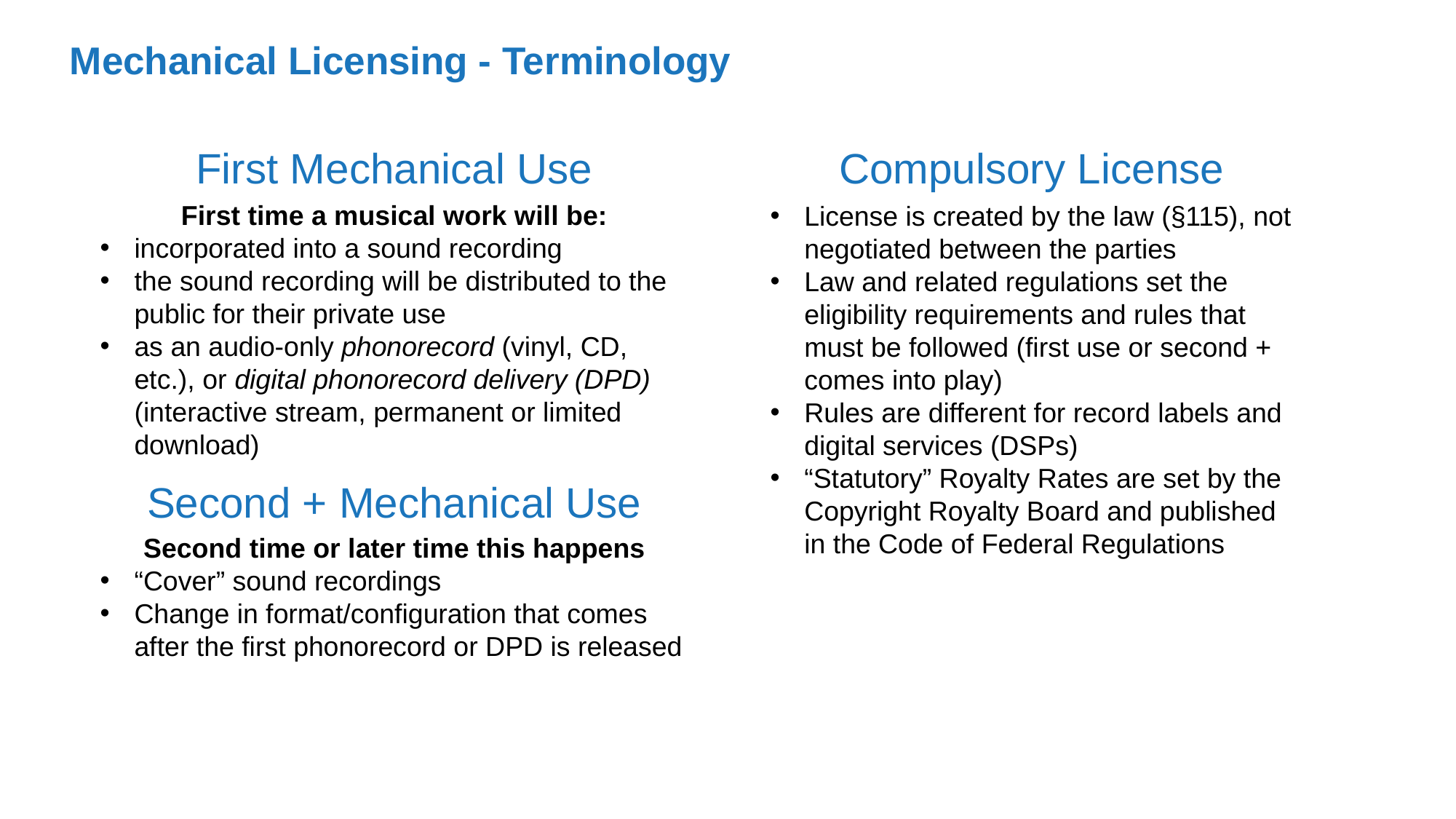

# Mechanical Licensing - Terminology
First Mechanical Use
Compulsory License
First time a musical work will be:
incorporated into a sound recording
the sound recording will be distributed to the public for their private use
as an audio-only phonorecord (vinyl, CD, etc.), or digital phonorecord delivery (DPD) (interactive stream, permanent or limited download)
License is created by the law (§115), not negotiated between the parties
Law and related regulations set the eligibility requirements and rules that must be followed (first use or second + comes into play)
Rules are different for record labels and digital services (DSPs)
“Statutory” Royalty Rates are set by the Copyright Royalty Board and published in the Code of Federal Regulations
Second + Mechanical Use
Second time or later time this happens
“Cover” sound recordings
Change in format/configuration that comes after the first phonorecord or DPD is released